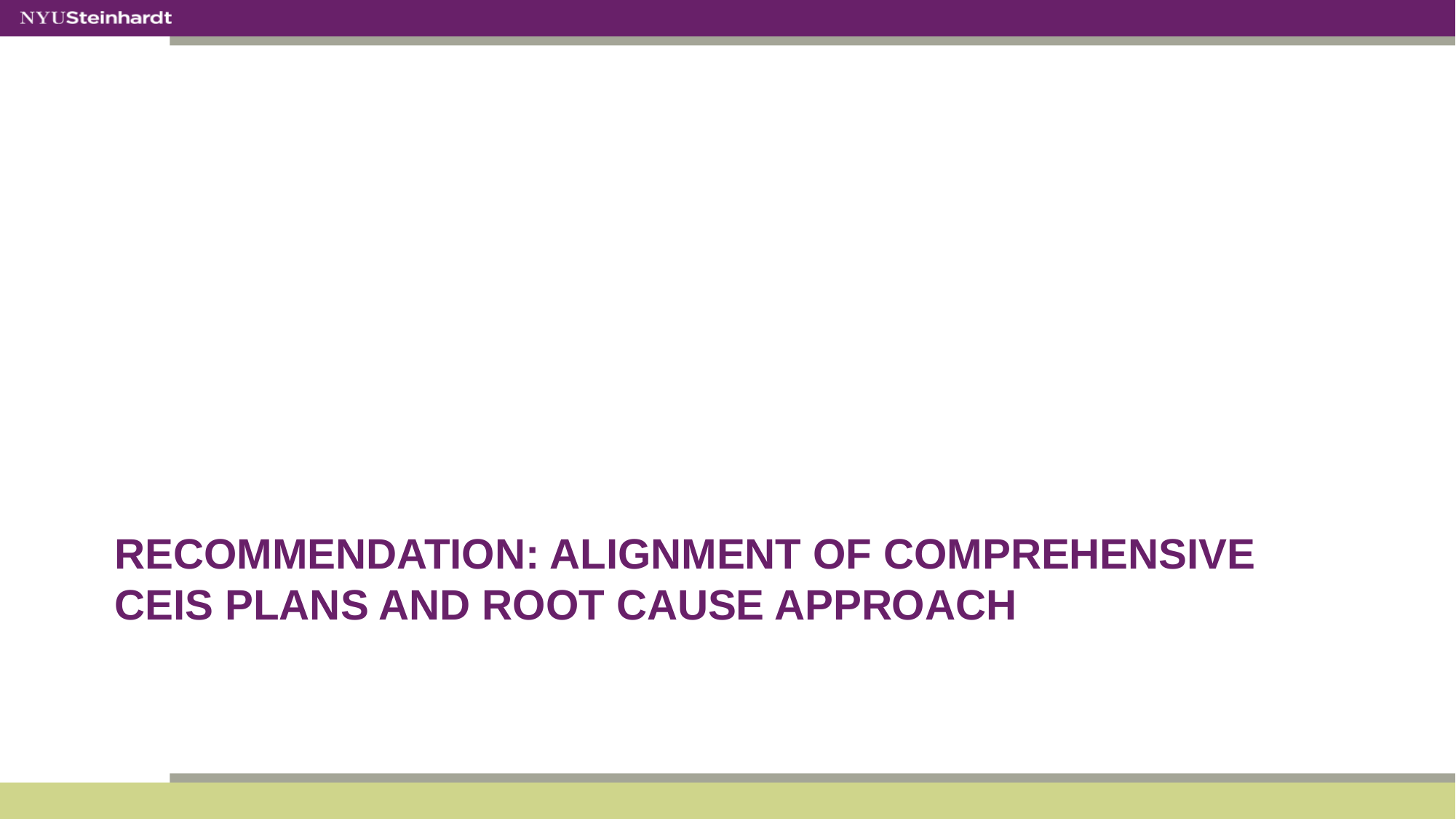

# recommendation: alignment of Comprehensive CEIS Plans and Root Cause Approach